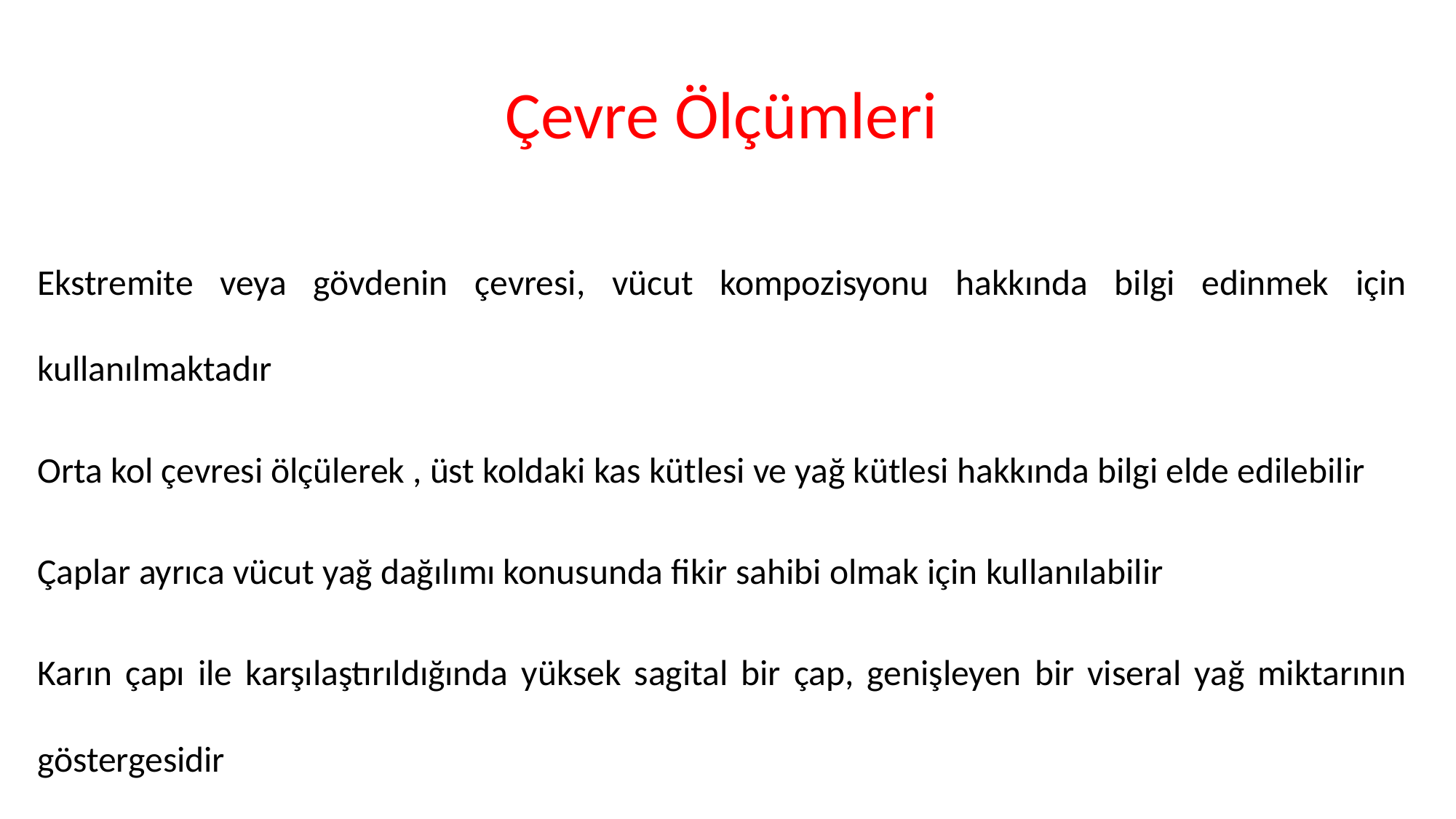

# Çevre Ölçümleri
Ekstremite veya gövdenin çevresi, vücut kompozisyonu hakkında bilgi edinmek için kullanılmaktadır
Orta kol çevresi ölçülerek , üst koldaki kas kütlesi ve yağ kütlesi hakkında bilgi elde edilebilir
Çaplar ayrıca vücut yağ dağılımı konusunda fikir sahibi olmak için kullanılabilir
Karın çapı ile karşılaştırıldığında yüksek sagital bir çap, genişleyen bir viseral yağ miktarının göstergesidir